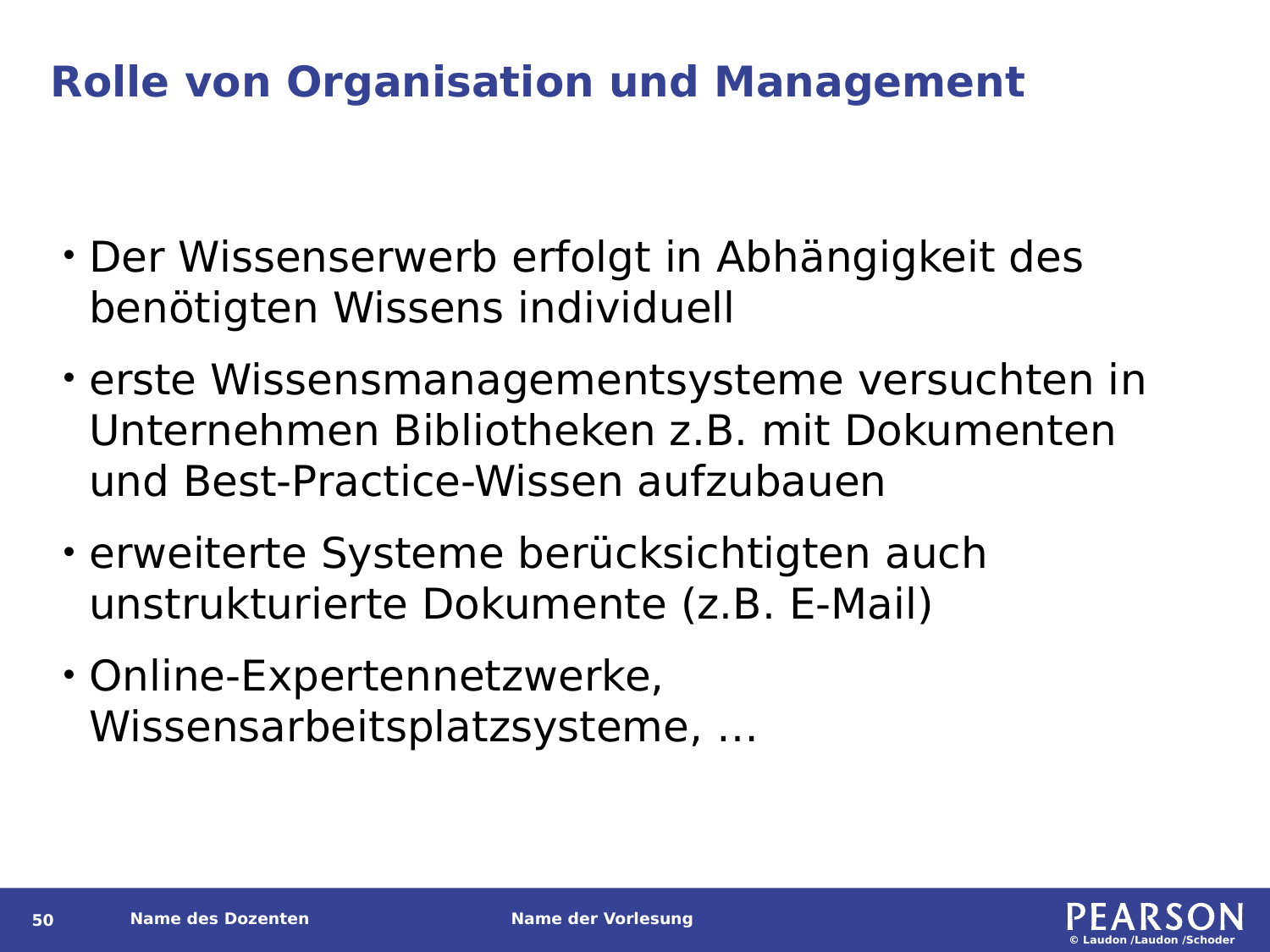

# Rolle von Organisation und Management

Der Wissenserwerb erfolgt in Abhängigkeit des benötigten Wissens individuell
erste Wissensmanagementsysteme versuchten in Unternehmen Bibliotheken z.B. mit Dokumenten und Best-Practice-Wissen aufzubauen
erweiterte Systeme berücksichtigten auch unstrukturierte Dokumente (z.B. E-Mail)
Online-Expertennetzwerke, Wissensarbeitsplatzsysteme, …
50